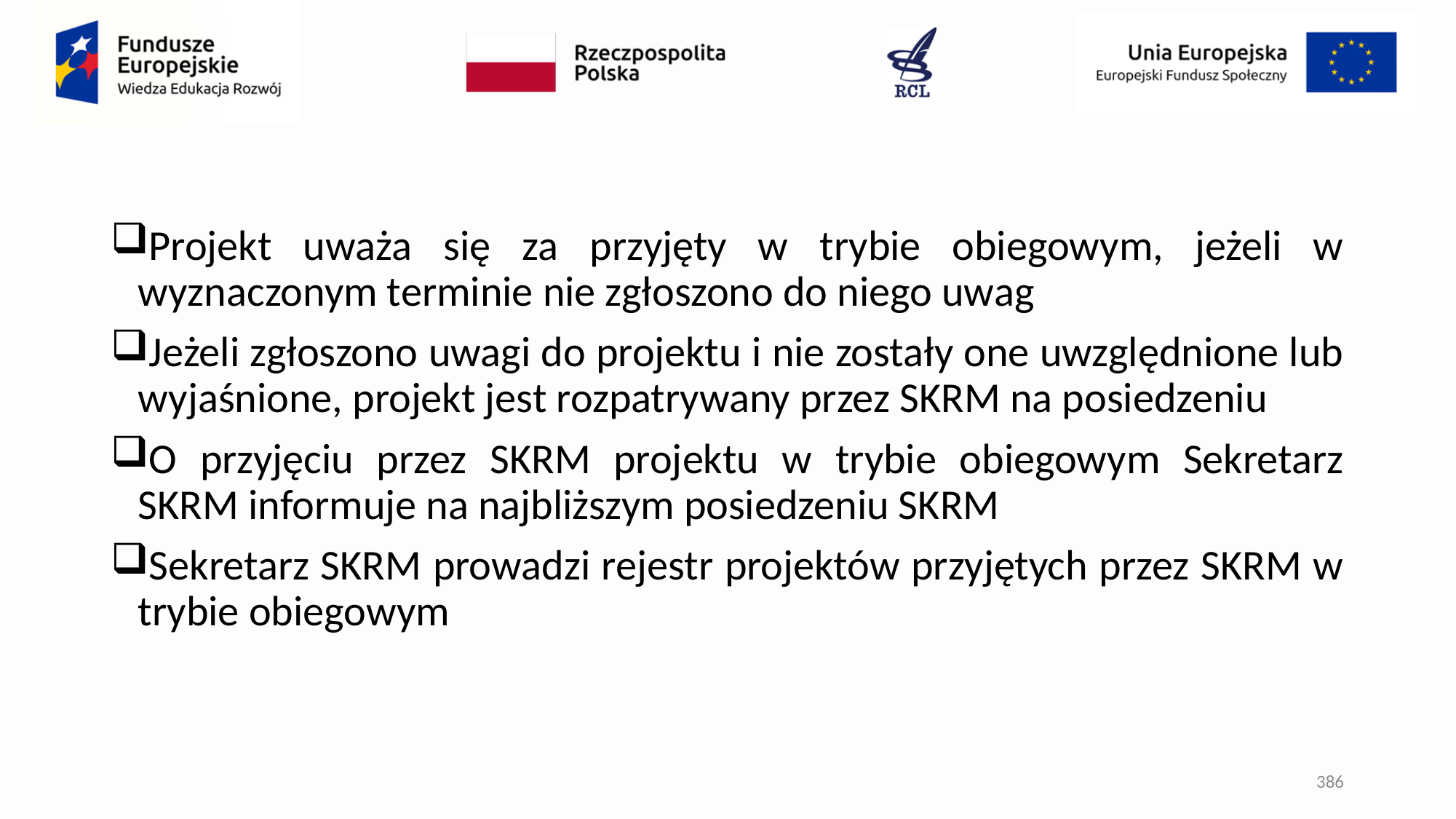

#
Projekt uważa się za przyjęty w trybie obiegowym, jeżeli w wyznaczonym terminie nie zgłoszono do niego uwag
Jeżeli zgłoszono uwagi do projektu i nie zostały one uwzględnione lub wyjaśnione, projekt jest rozpatrywany przez SKRM na posiedzeniu
O przyjęciu przez SKRM projektu w trybie obiegowym Sekretarz SKRM informuje na najbliższym posiedzeniu SKRM
Sekretarz SKRM prowadzi rejestr projektów przyjętych przez SKRM w trybie obiegowym
386